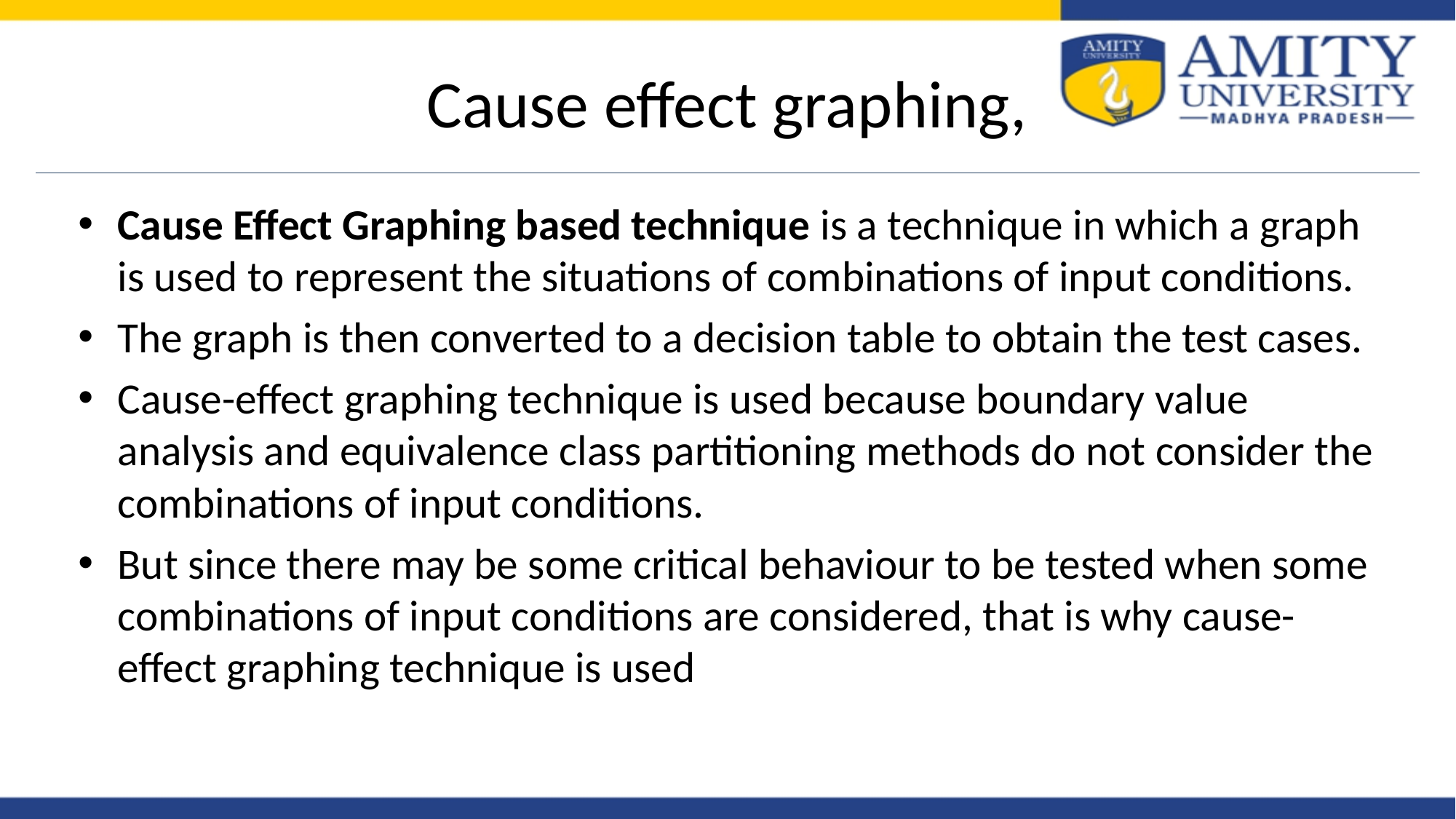

# Cause effect graphing,
Cause Effect Graphing based technique is a technique in which a graph is used to represent the situations of combinations of input conditions.
The graph is then converted to a decision table to obtain the test cases.
Cause-effect graphing technique is used because boundary value analysis and equivalence class partitioning methods do not consider the combinations of input conditions.
But since there may be some critical behaviour to be tested when some combinations of input conditions are considered, that is why cause-effect graphing technique is used